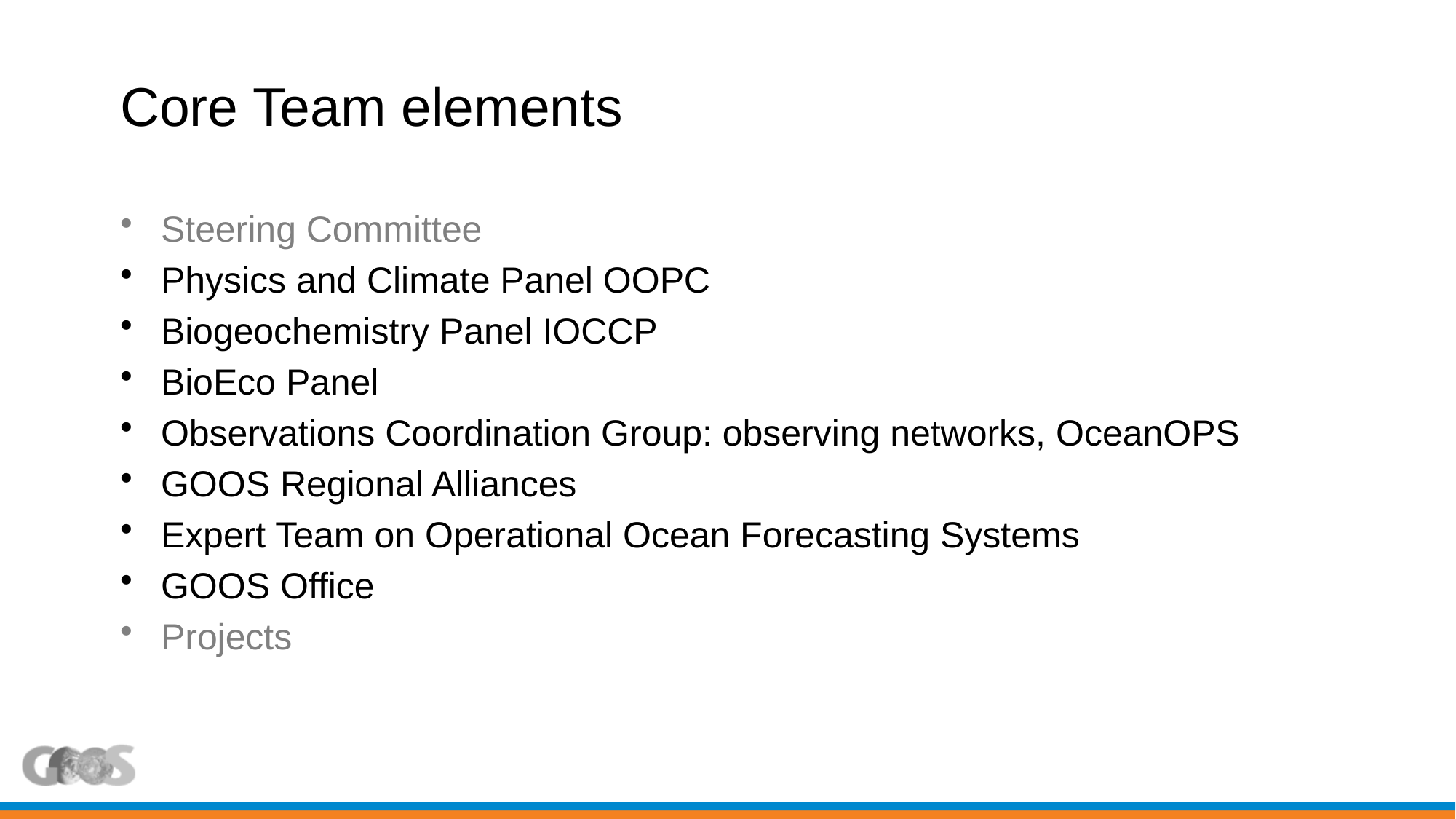

# Core Team elements
Steering Committee
Physics and Climate Panel OOPC
Biogeochemistry Panel IOCCP
BioEco Panel
Observations Coordination Group: observing networks, OceanOPS
GOOS Regional Alliances
Expert Team on Operational Ocean Forecasting Systems
GOOS Office
Projects